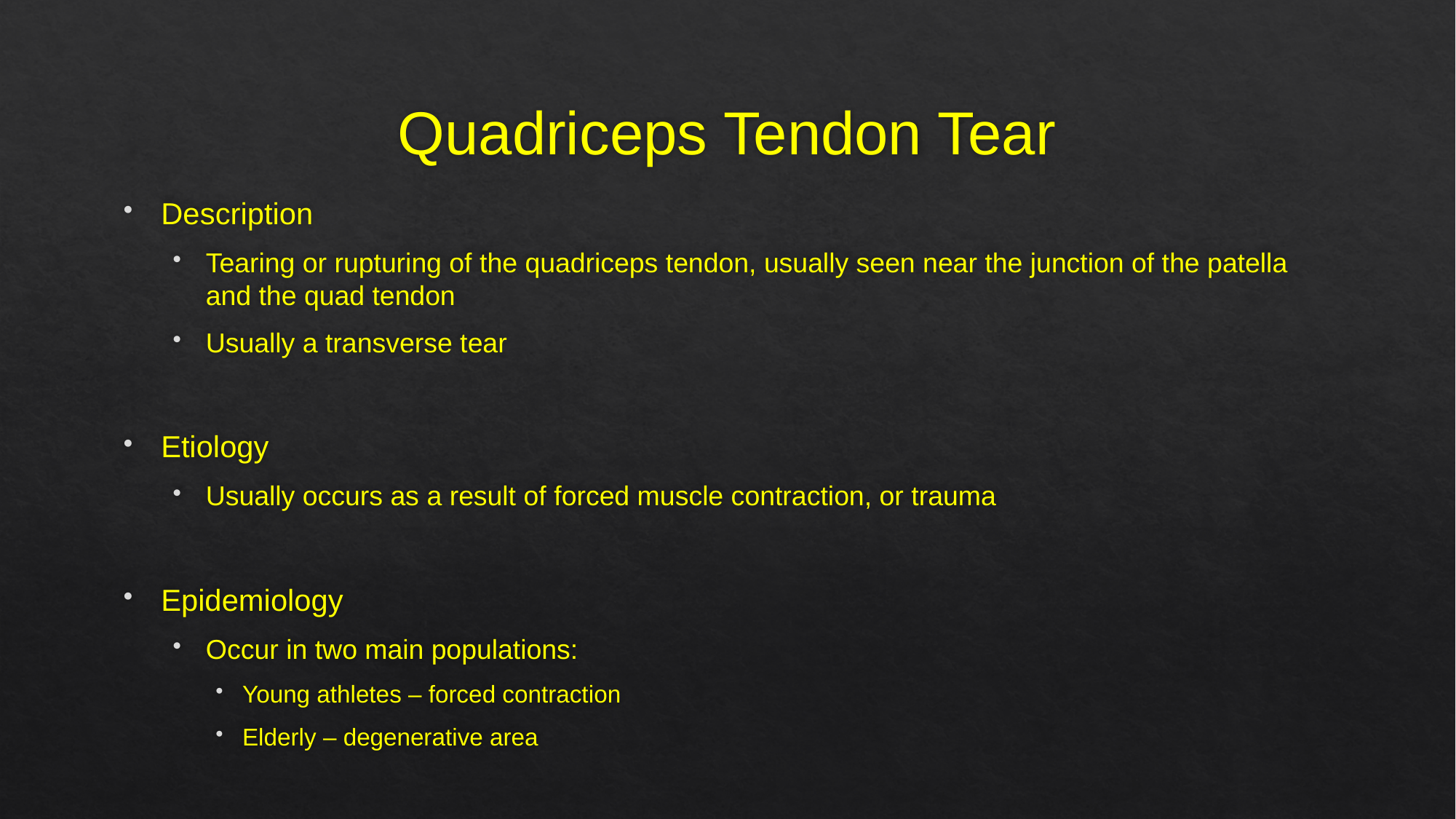

# Quadriceps Tendon Tear
Description
Tearing or rupturing of the quadriceps tendon, usually seen near the junction of the patella and the quad tendon
Usually a transverse tear

Etiology
Usually occurs as a result of forced muscle contraction, or trauma

Epidemiology
Occur in two main populations:
Young athletes – forced contraction
Elderly – degenerative area